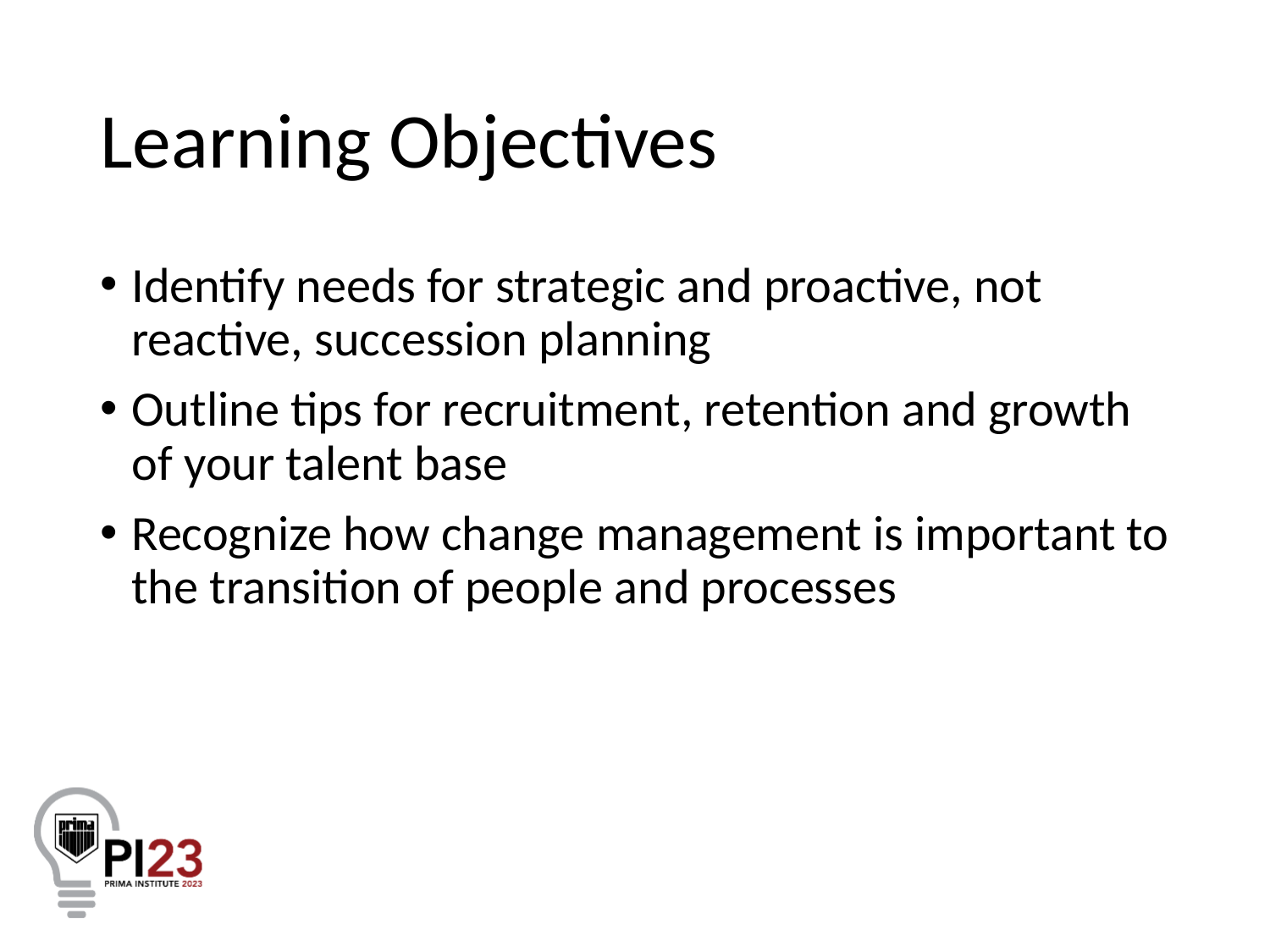

# Learning Objectives
Identify needs for strategic and proactive, not reactive, succession planning
Outline tips for recruitment, retention and growth of your talent base
Recognize how change management is important to the transition of people and processes